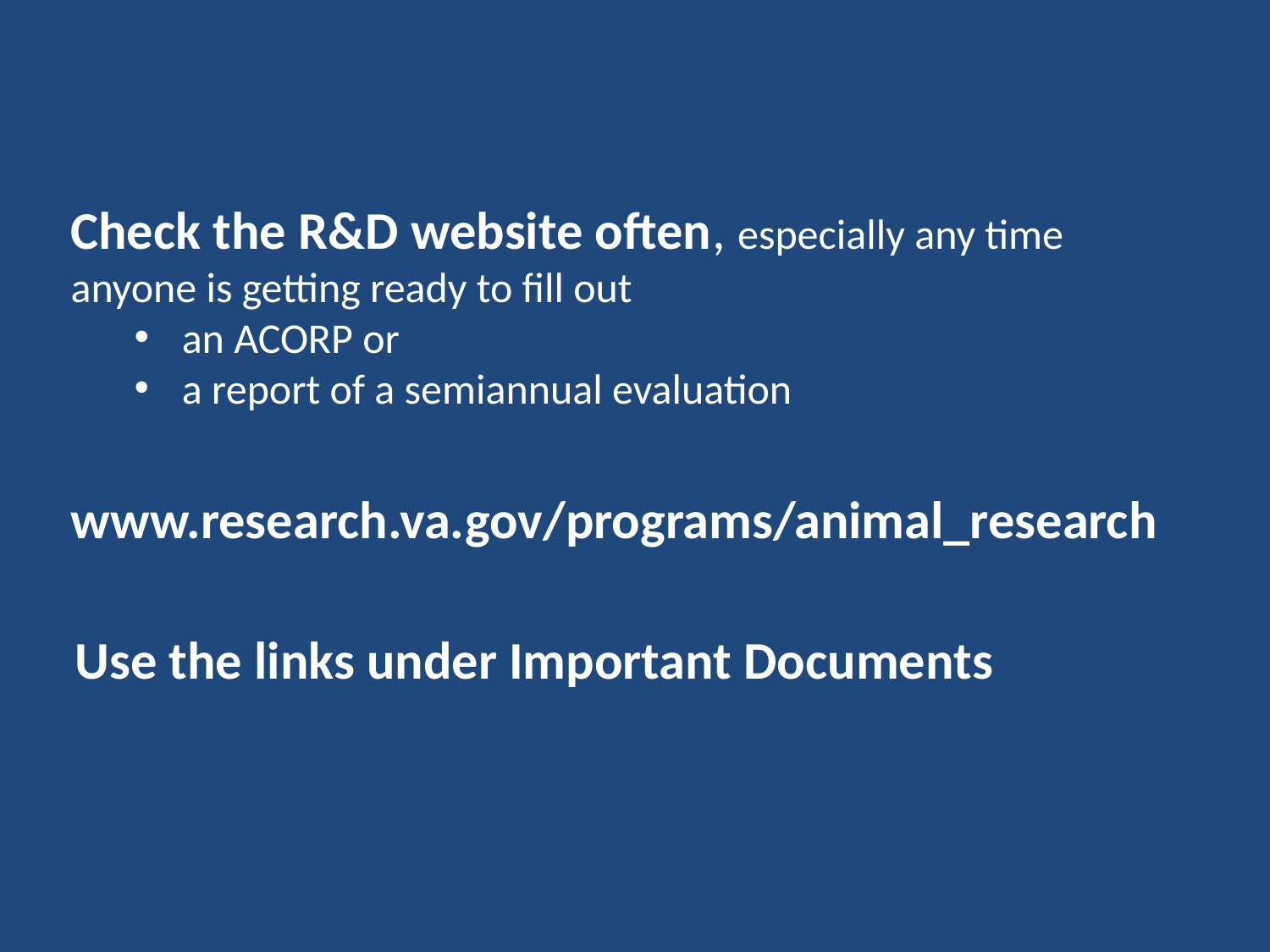

Check the R&D website often, especially any time anyone is getting ready to fill out
an ACORP or
a report of a semiannual evaluation
www.research.va.gov/programs/animal_research
Use the links under Important Documents